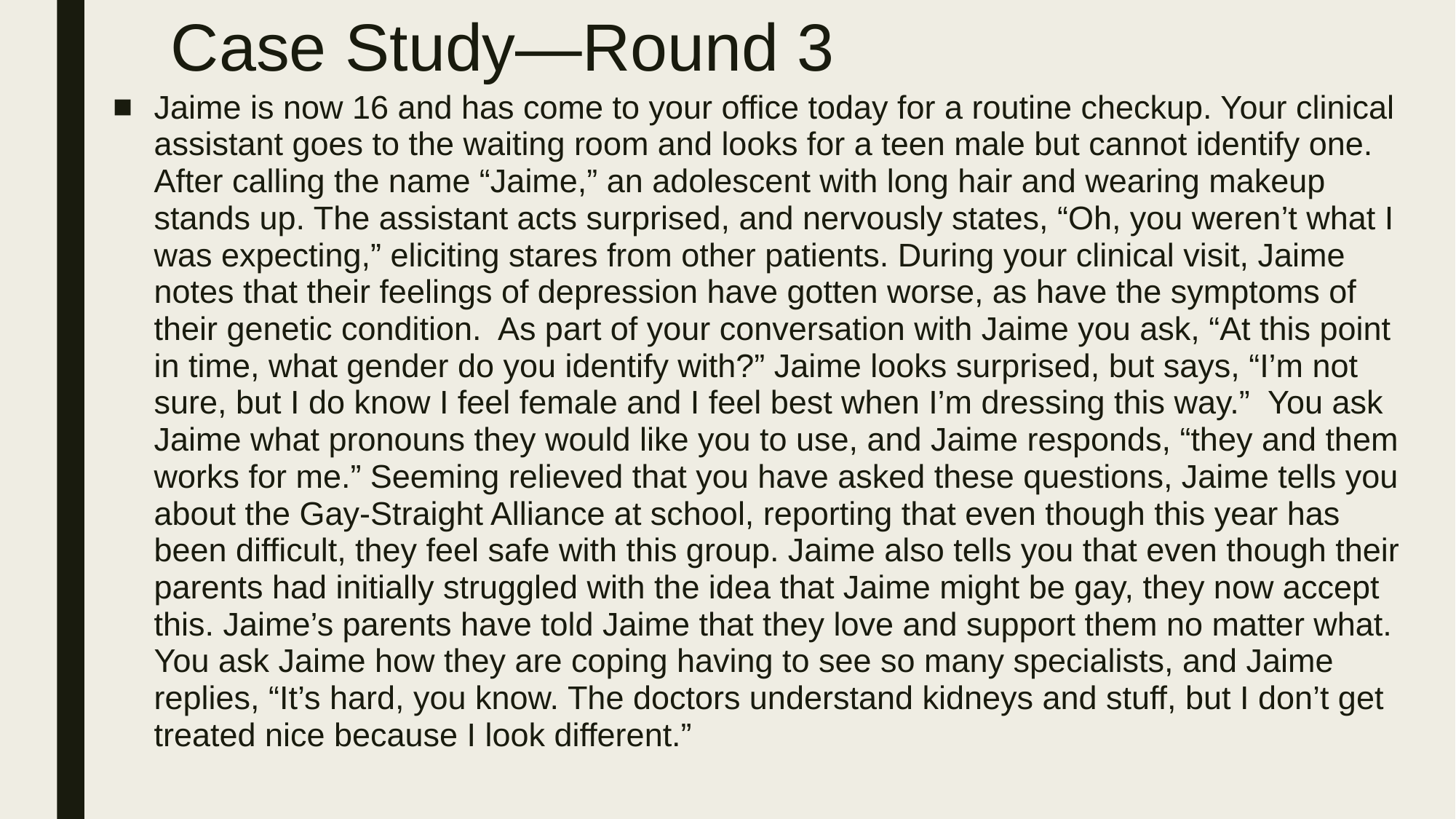

# Case Study—Round 3
Jaime is now 16 and has come to your office today for a routine checkup. Your clinical assistant goes to the waiting room and looks for a teen male but cannot identify one. After calling the name “Jaime,” an adolescent with long hair and wearing makeup stands up. The assistant acts surprised, and nervously states, “Oh, you weren’t what I was expecting,” eliciting stares from other patients. During your clinical visit, Jaime notes that their feelings of depression have gotten worse, as have the symptoms of their genetic condition.  As part of your conversation with Jaime you ask, “At this point in time, what gender do you identify with?” Jaime looks surprised, but says, “I’m not sure, but I do know I feel female and I feel best when I’m dressing this way.”  You ask Jaime what pronouns they would like you to use, and Jaime responds, “they and them works for me.” Seeming relieved that you have asked these questions, Jaime tells you about the Gay-Straight Alliance at school, reporting that even though this year has been difficult, they feel safe with this group. Jaime also tells you that even though their parents had initially struggled with the idea that Jaime might be gay, they now accept this. Jaime’s parents have told Jaime that they love and support them no matter what. You ask Jaime how they are coping having to see so many specialists, and Jaime replies, “It’s hard, you know. The doctors understand kidneys and stuff, but I don’t get treated nice because I look different.”